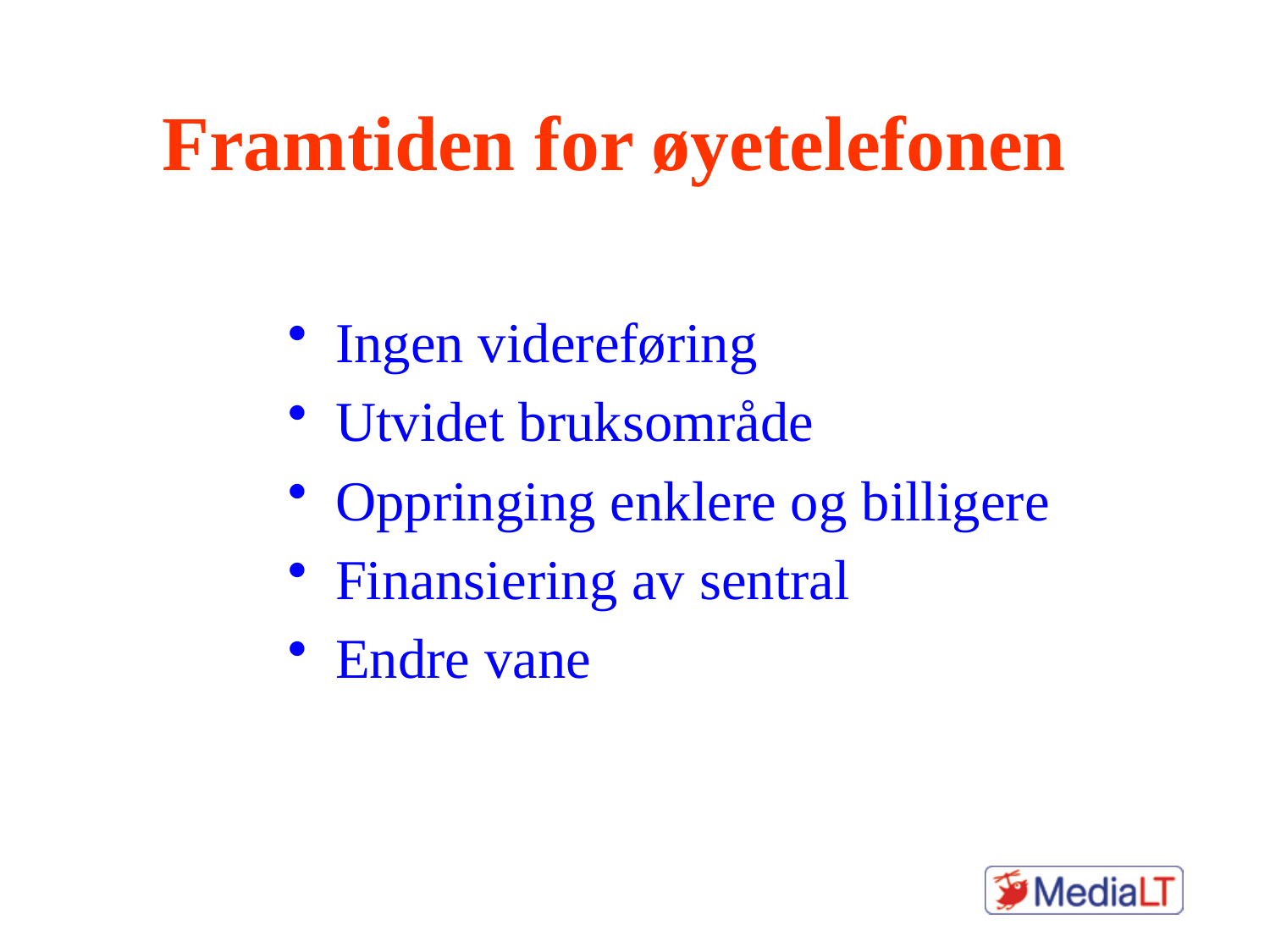

# Framtiden for øyetelefonen
Ingen videreføring
Utvidet bruksområde
Oppringing enklere og billigere
Finansiering av sentral
Endre vane